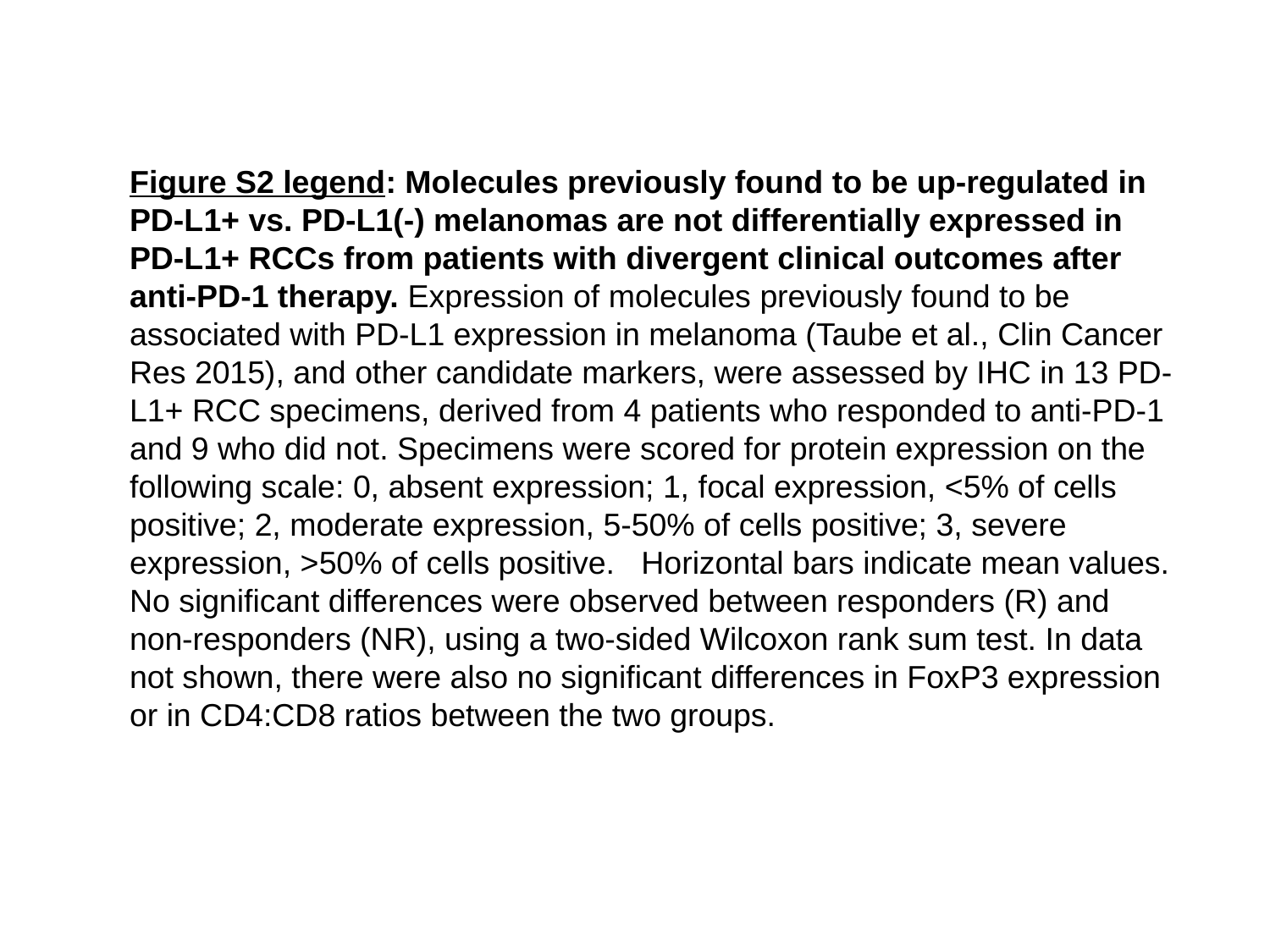

Figure S2 legend: Molecules previously found to be up-regulated in PD-L1+ vs. PD-L1(-) melanomas are not differentially expressed in PD-L1+ RCCs from patients with divergent clinical outcomes after anti-PD-1 therapy. Expression of molecules previously found to be associated with PD-L1 expression in melanoma (Taube et al., Clin Cancer Res 2015), and other candidate markers, were assessed by IHC in 13 PD-L1+ RCC specimens, derived from 4 patients who responded to anti-PD-1 and 9 who did not. Specimens were scored for protein expression on the following scale: 0, absent expression; 1, focal expression, <5% of cells positive; 2, moderate expression, 5-50% of cells positive; 3, severe expression, >50% of cells positive.   Horizontal bars indicate mean values.  No significant differences were observed between responders (R) and non-responders (NR), using a two-sided Wilcoxon rank sum test. In data not shown, there were also no significant differences in FoxP3 expression or in CD4:CD8 ratios between the two groups.